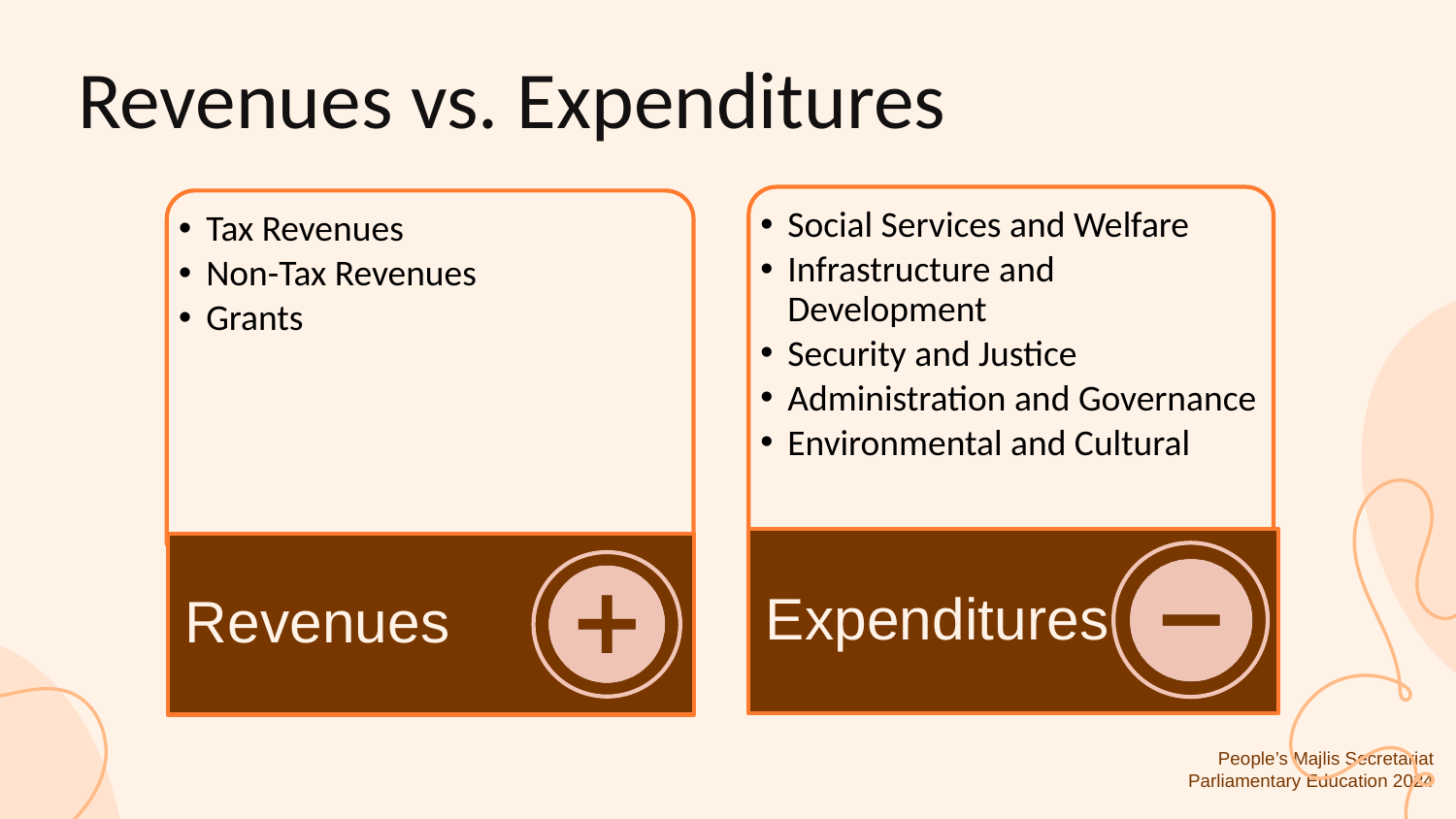

# Revenues vs. Expenditures

Social Services and Welfare
Infrastructure and Development
Security and Justice
Administration and Governance
Environmental and Cultural

Tax Revenues
Non-Tax Revenues
Grants

Expenditures

Revenues